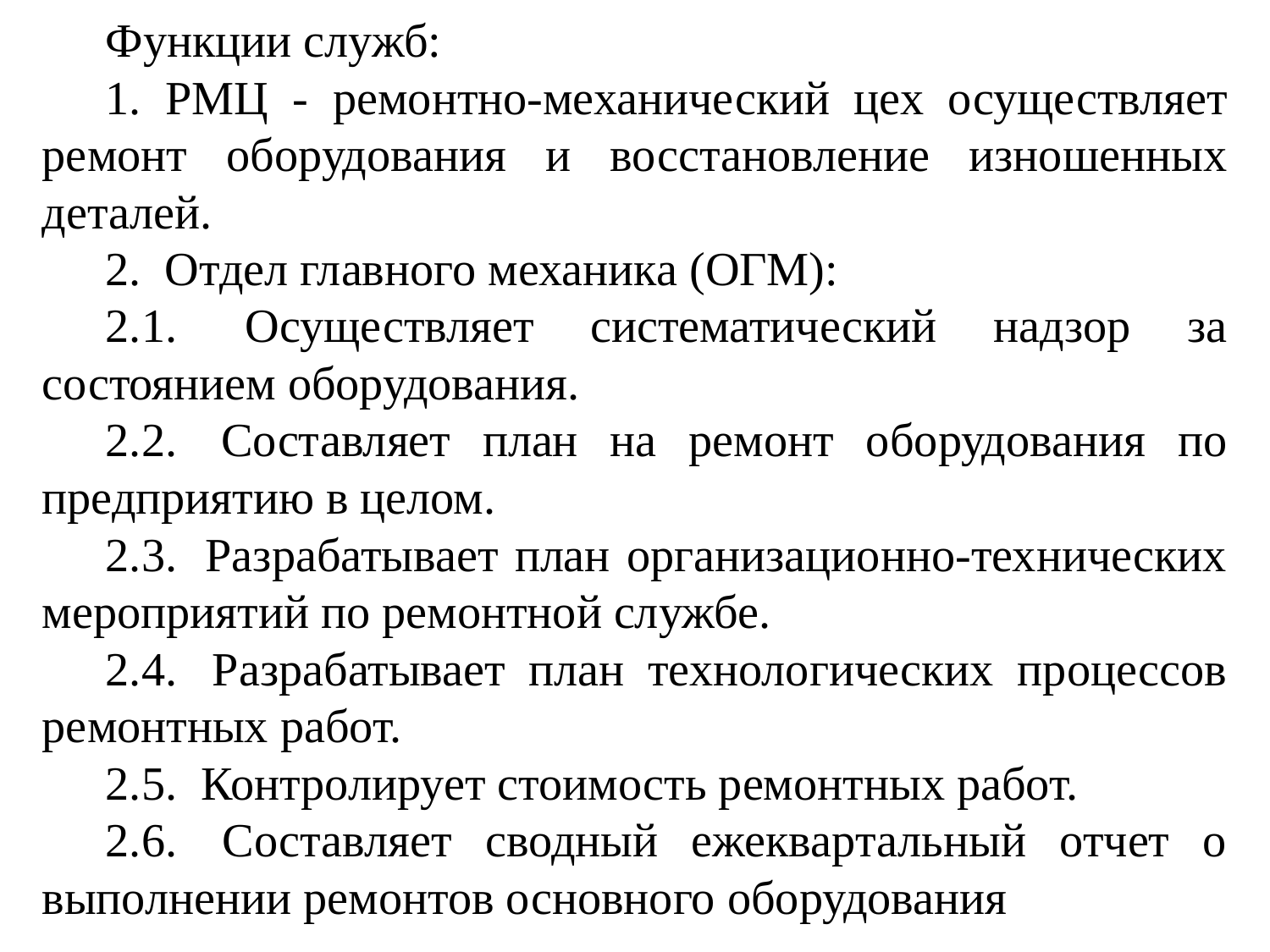

Функции служб:
1. РМЦ - ремонтно-механический цех осуществляет ремонт оборудования и восстановление изношенных деталей.
2.  Отдел главного механика (ОГМ):
2.1.  Осуществляет систематический надзор за состоянием оборудования.
2.2.  Составляет план на ремонт оборудования по предприятию в целом.
2.3.  Разрабатывает план организационно-технических мероприятий по ремонтной службе.
2.4.  Разрабатывает план технологических процессов ремонтных работ.
2.5.  Контролирует стоимость ремонтных работ.
2.6.  Составляет сводный ежеквартальный отчет о выполнении ремонтов основного оборудования